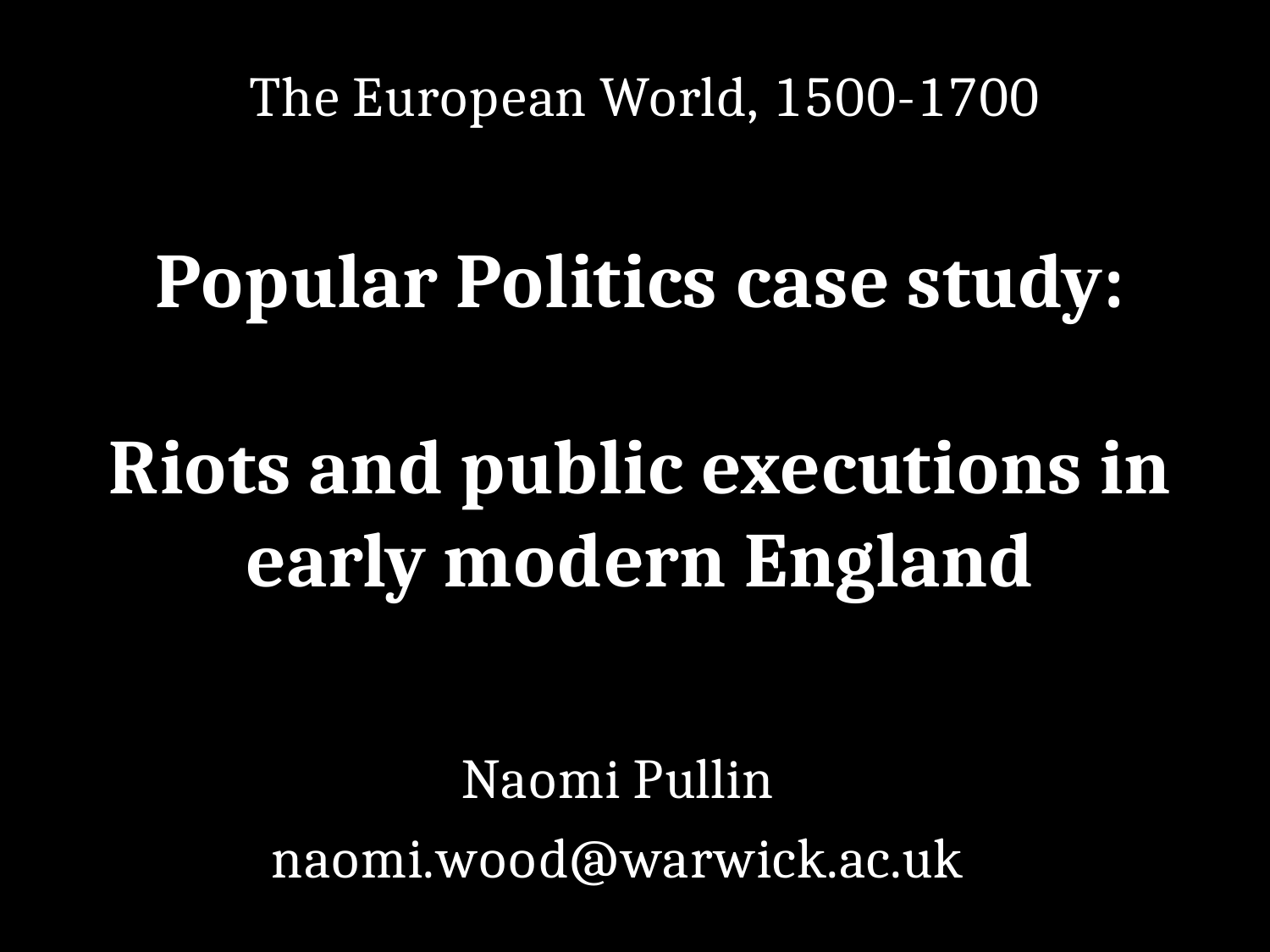

The European World, 1500-1700
Popular Politics case study:

Riots and public executions in early modern England
Naomi Pullin
naomi.wood@warwick.ac.uk